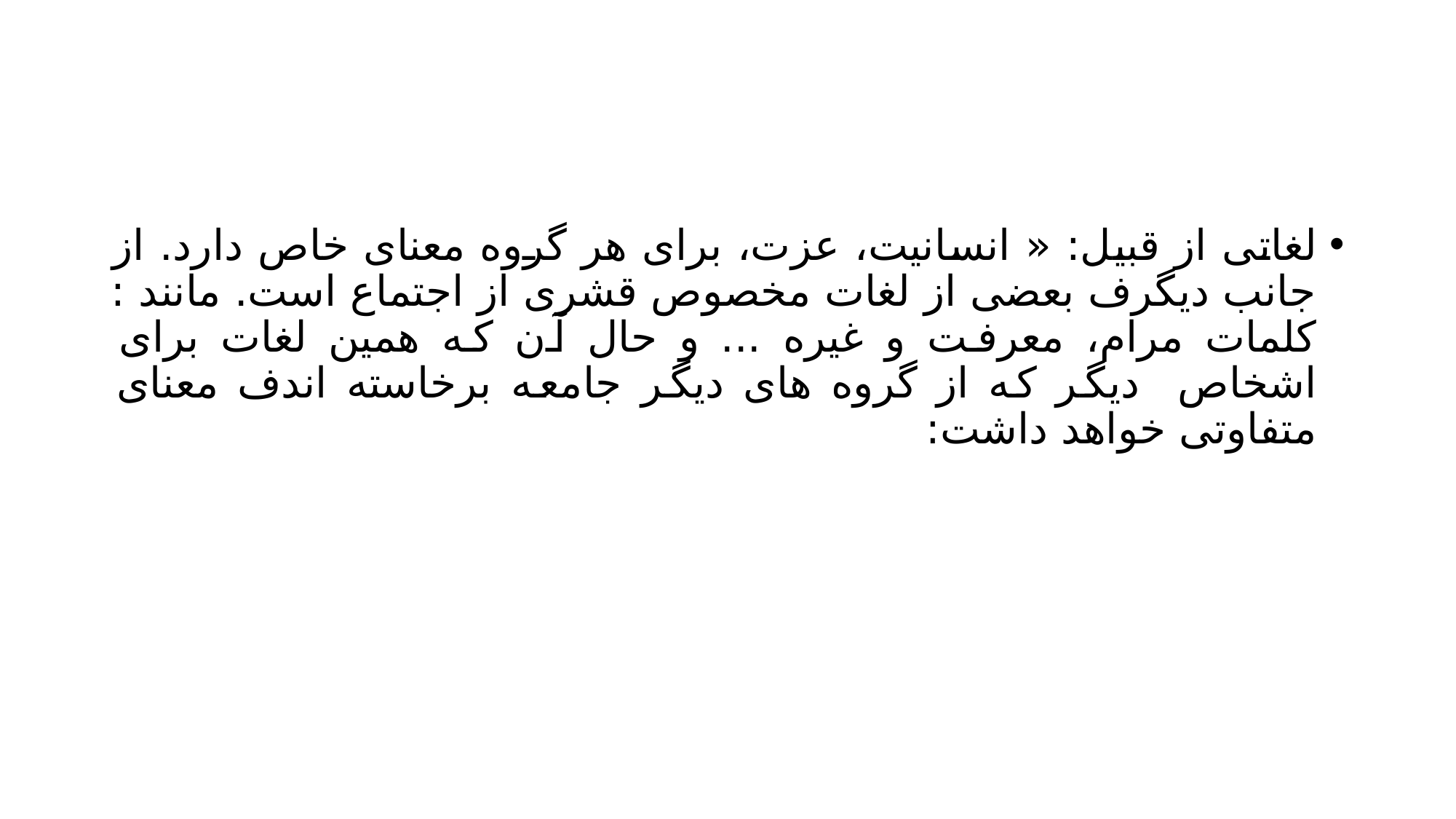

#
لغاتی از قبیل: « انسانیت، عزت، برای هر گروه معنای خاص دارد. از جانب دیگرف بعضی از لغات مخصوص قشری از اجتماع است. مانند : کلمات مرام، معرفت و غیره ... و حال آن که همین لغات برای اشخاص  دیگر که از گروه های دیگر جامعه برخاسته اندف معنای متفاوتی خواهد داشت: